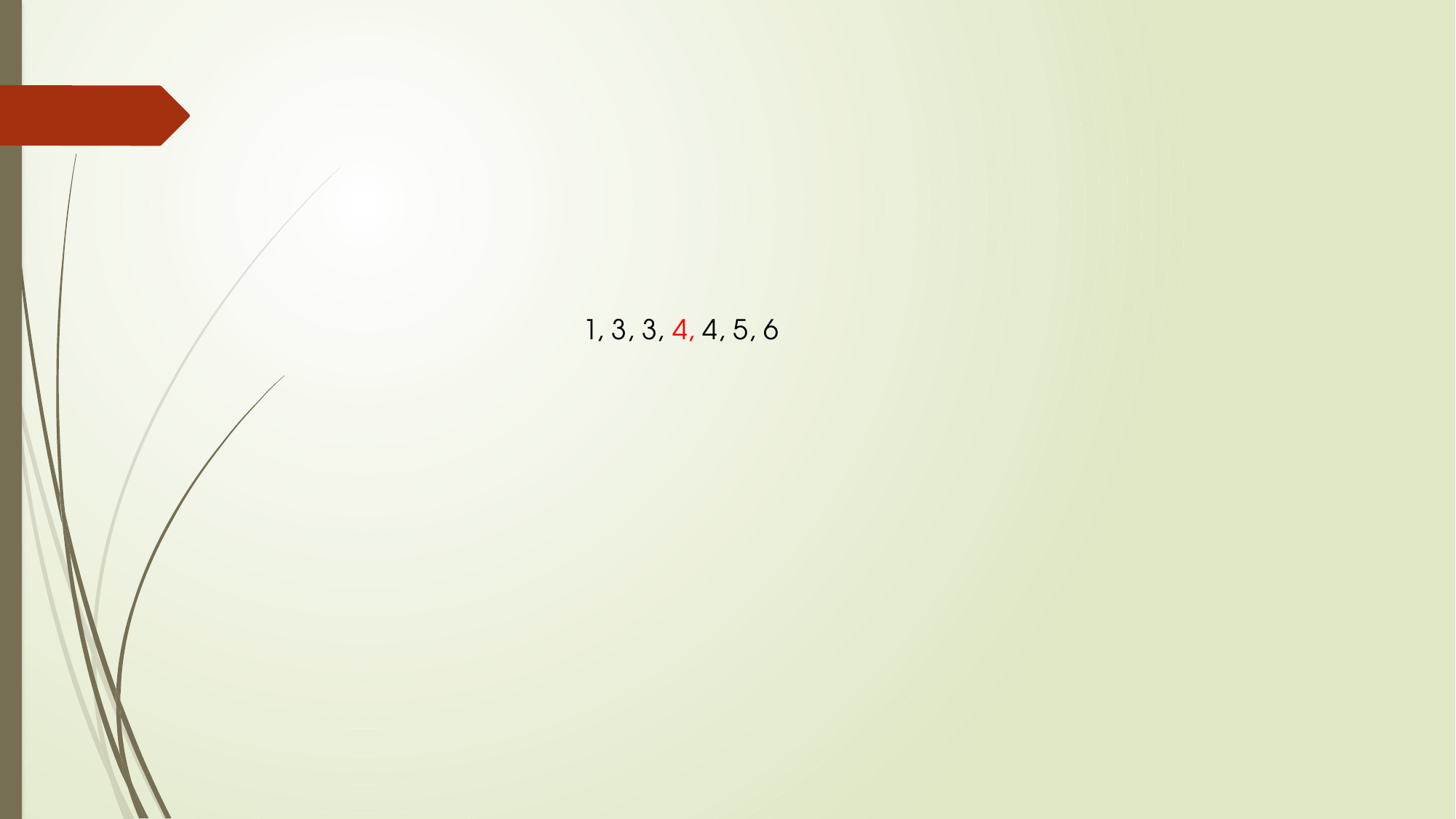

1, 3, 3, 4, 4, 5, 6